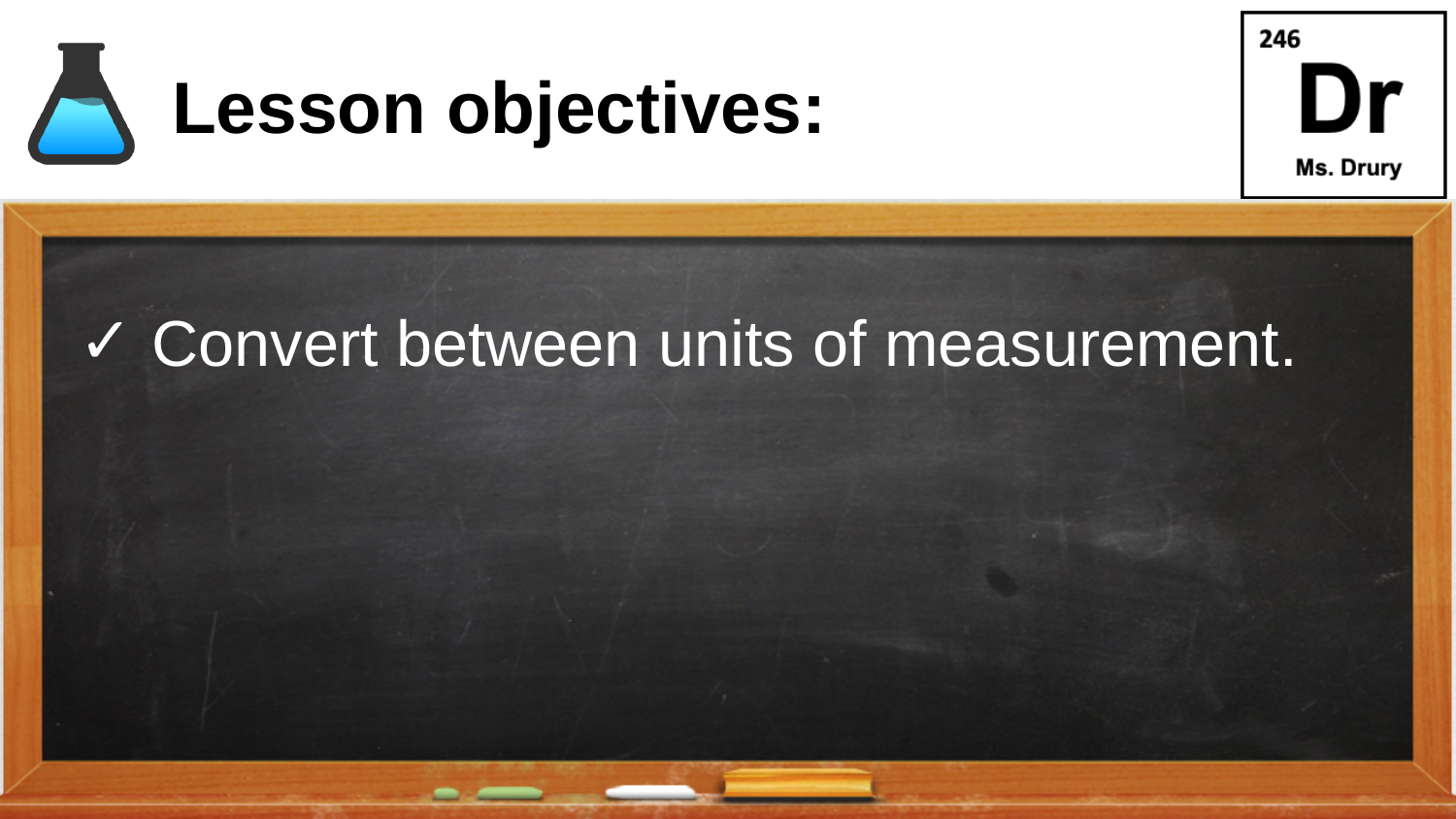

# Lesson objectives:

Convert between units of measurement.